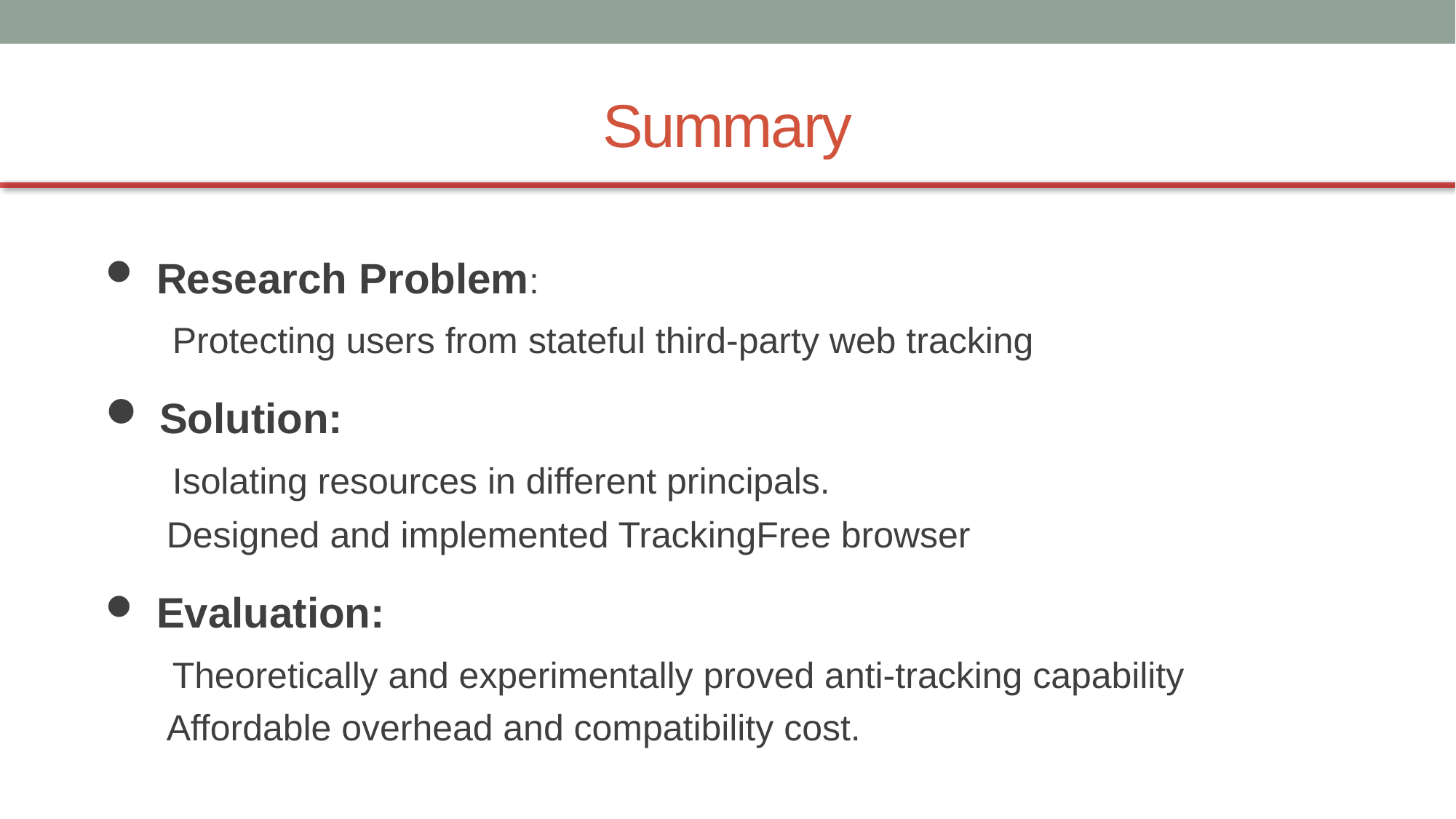

# Summary

 Research Problem:
        Protecting users from stateful third-party web tracking
 Solution:
        Isolating resources in different principals.
      Designed and implemented TrackingFree browser
 Evaluation:
        Theoretically and experimentally proved anti-tracking capability
      Affordable overhead and compatibility cost.